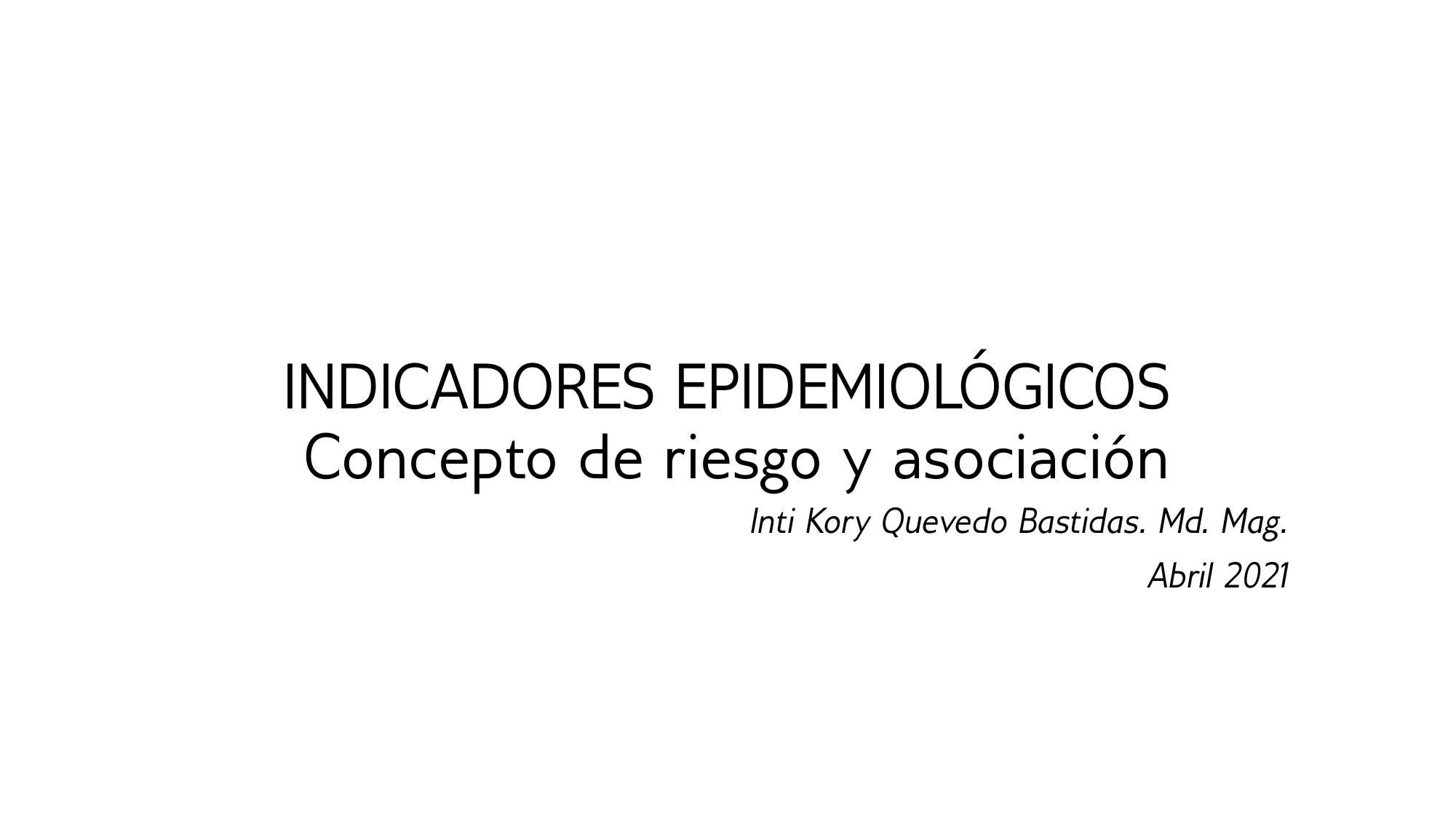

# INDICADORES EPIDEMIOLÓGICOS Concepto de riesgo y asociación
Inti Kory Quevedo Bastidas. Md. Mag.
Abril 2021